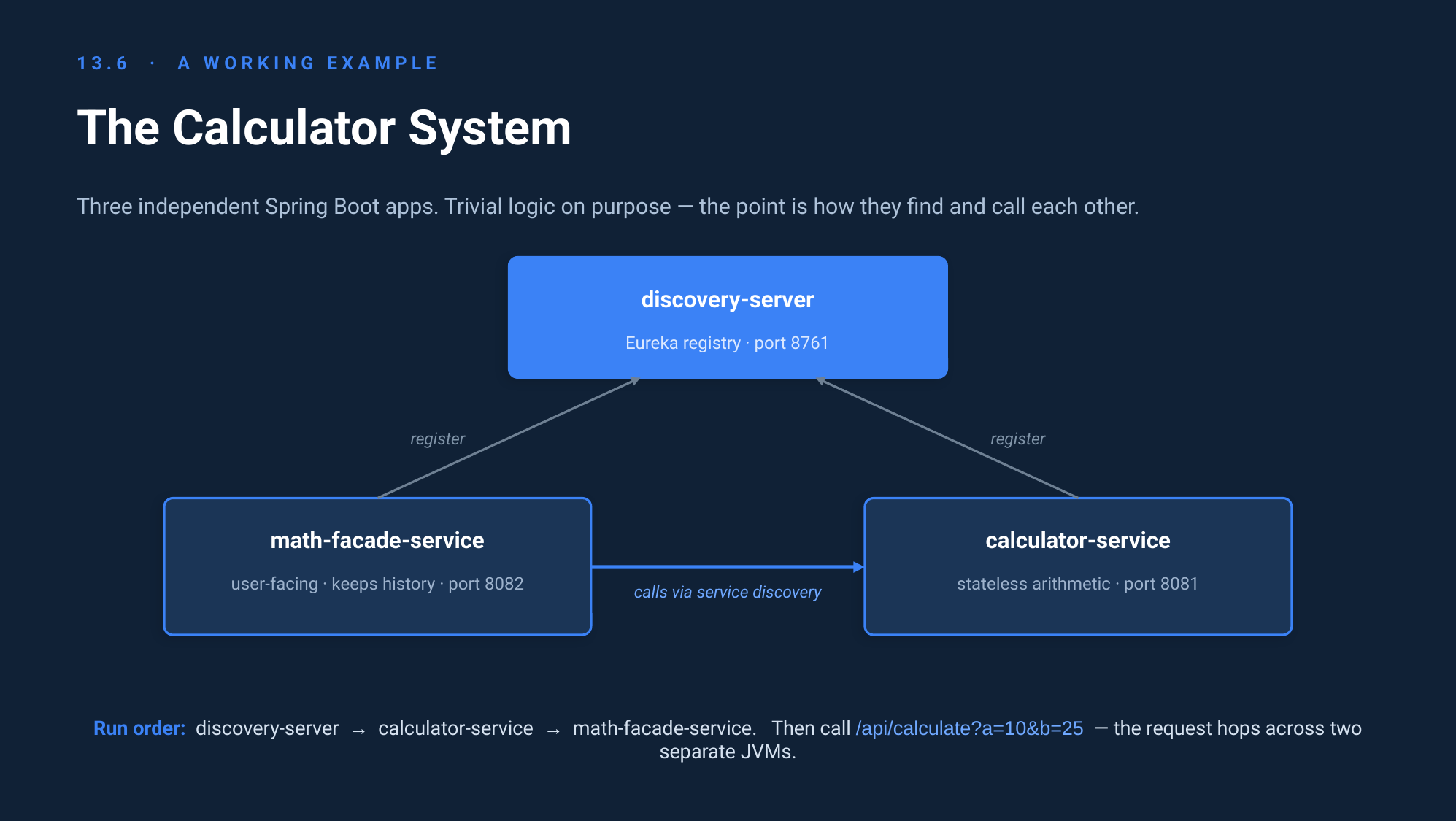

13.6  ·  A WORKING EXAMPLE
The Calculator System
Three independent Spring Boot apps. Trivial logic on purpose — the point is how they find and call each other.

discovery-server
Eureka registry · port 8761
register
register

math-facade-service
calculator-service
user-facing · keeps history · port 8082
stateless arithmetic · port 8081

calls via service discovery
Run order:  discovery-server  →  calculator-service  →  math-facade-service.   Then call /api/calculate?a=10&b=25  — the request hops across two separate JVMs.